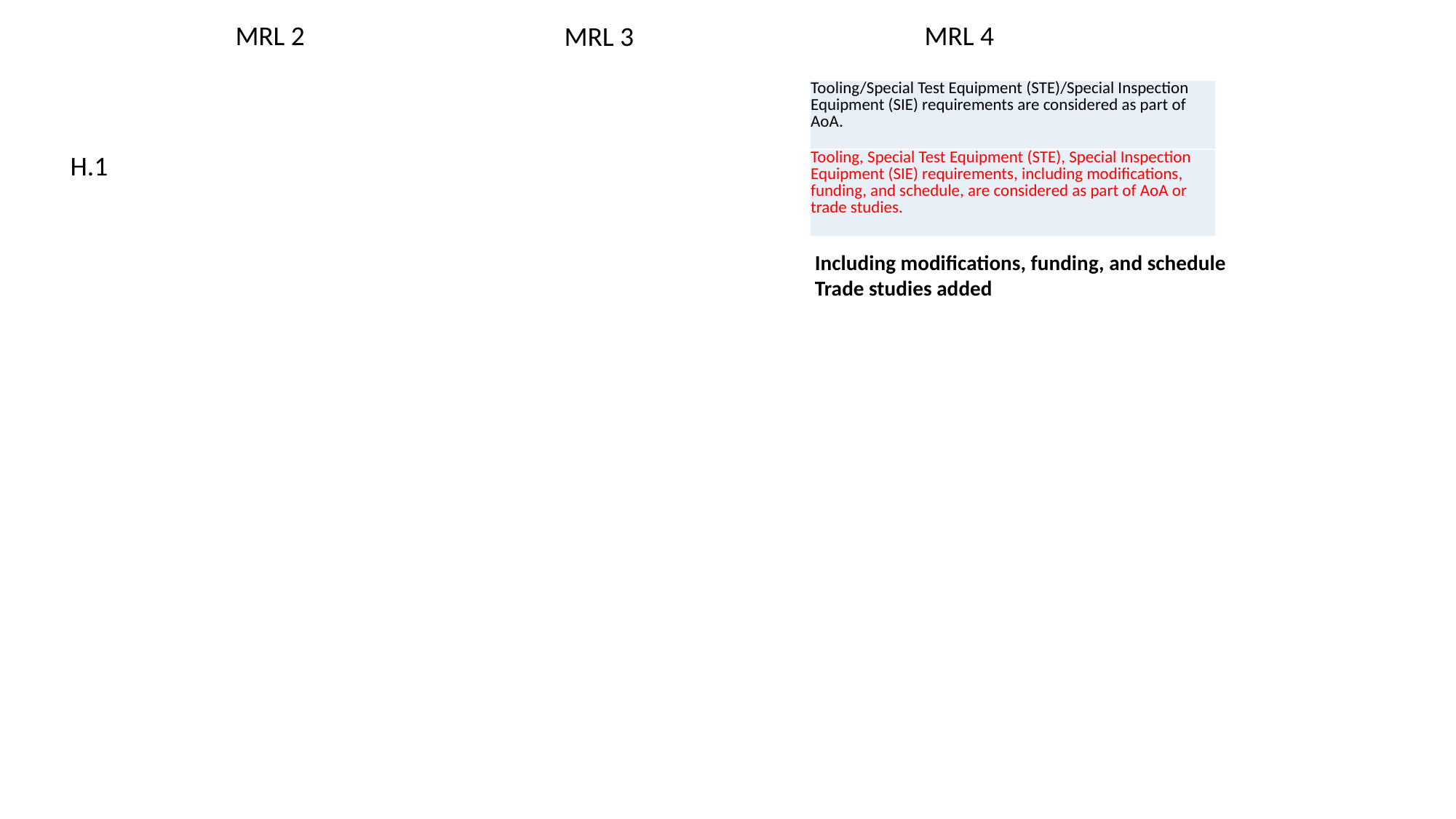

MRL 2
MRL 4
MRL 3
| Tooling/Special Test Equipment (STE)/Special Inspection Equipment (SIE) requirements are considered as part of AoA. |
| --- |
| Tooling, Special Test Equipment (STE), Special Inspection Equipment (SIE) requirements, including modifications, funding, and schedule, are considered as part of AoA or trade studies. |
H.1
Including modifications, funding, and schedule
Trade studies added